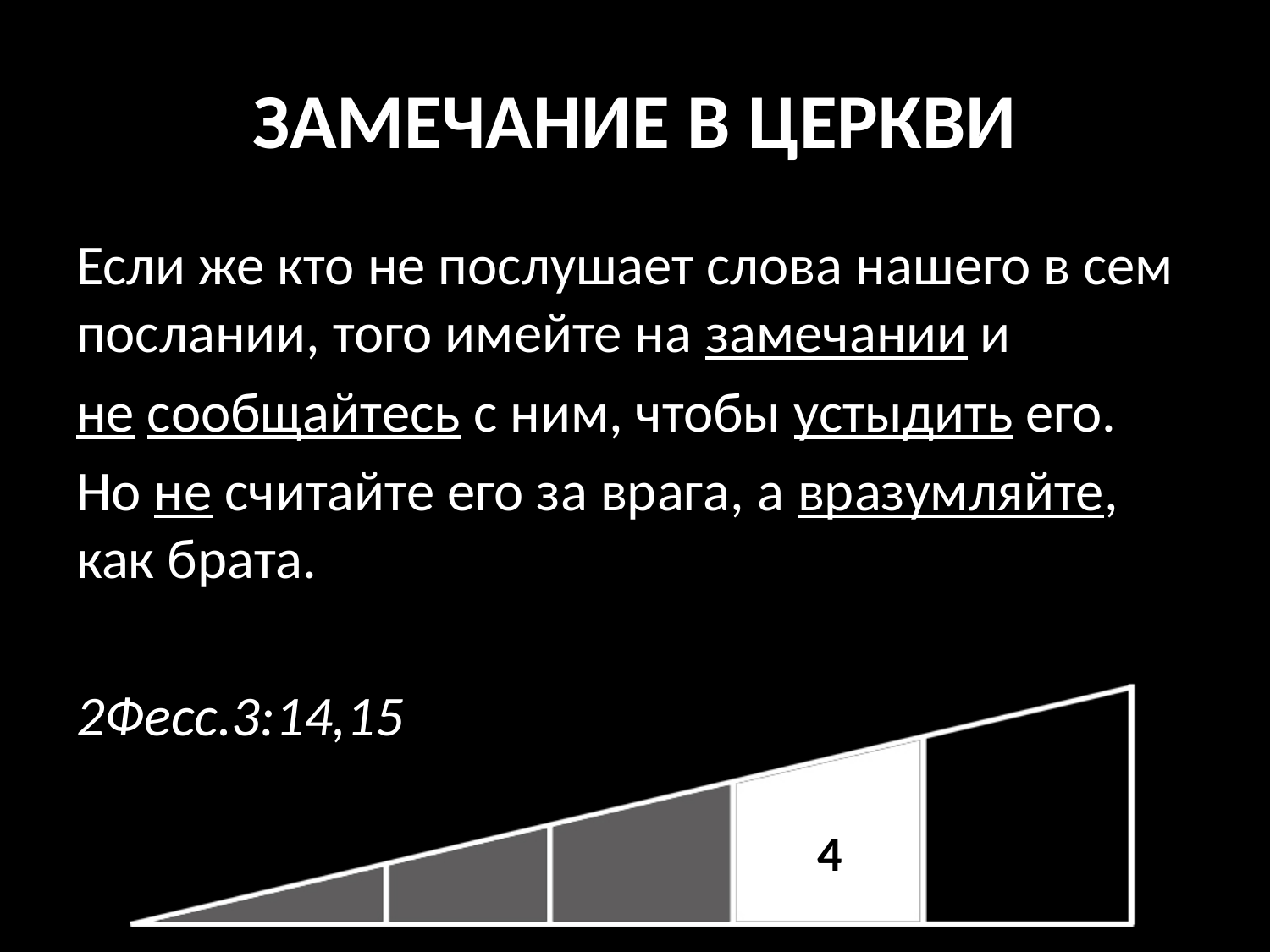

# ЗАМЕЧАНИЕ В ЦЕРКВИ
Если же кто не послушает слова нашего в сем послании, того имейте на замечании и
не сообщайтесь с ним, чтобы устыдить его.
Но не считайте его за врага, а вразумляйте, как брата.

2Фесс.3:14,15
4